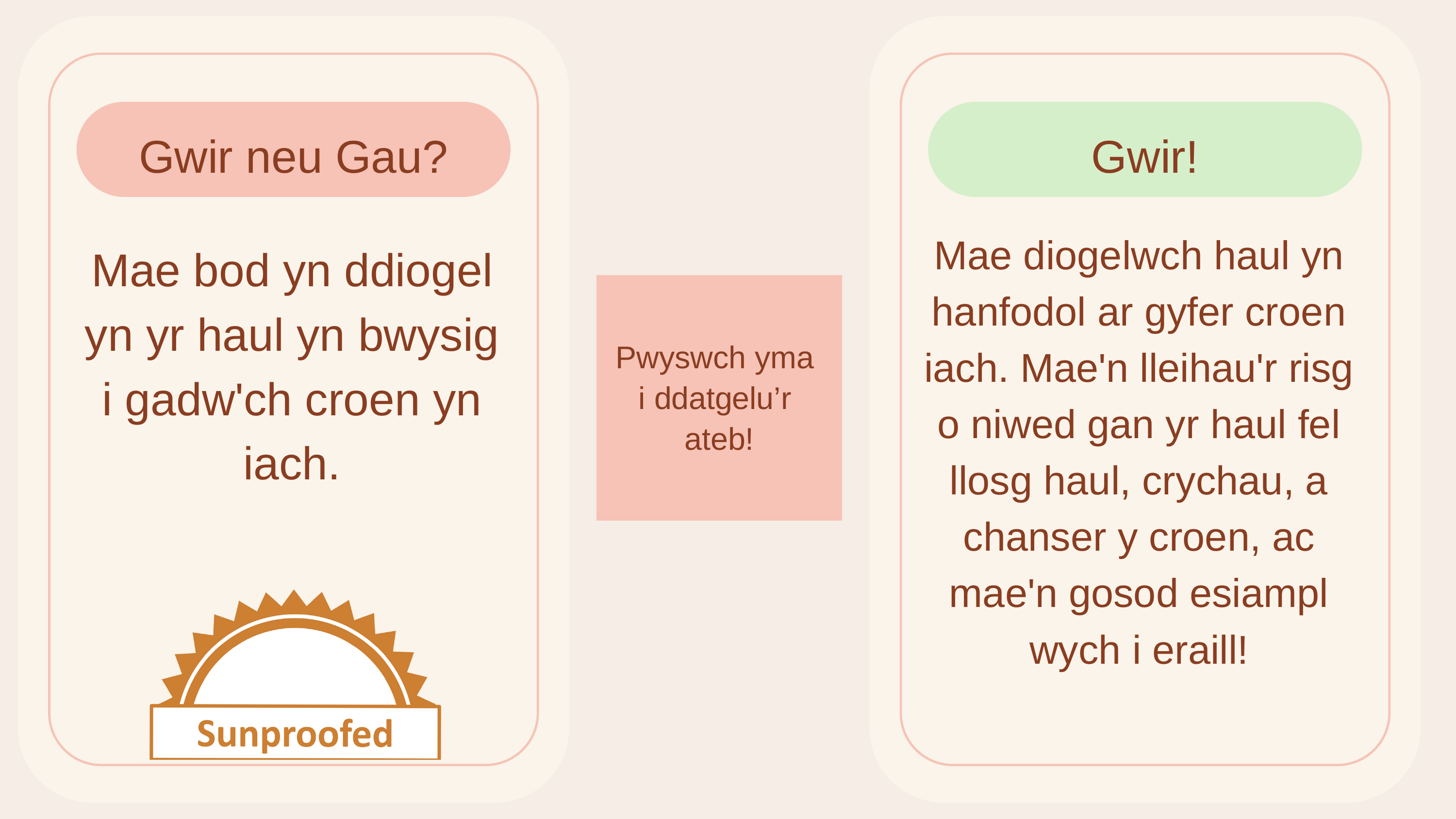

Gwir neu Gau?
Mae bod yn ddiogel yn yr haul yn bwysig i gadw'ch croen yn iach.

Gwir!
Mae diogelwch haul yn hanfodol ar gyfer croen iach. Mae'n lleihau'r risg o niwed gan yr haul fel llosg haul, crychau, a chanser y croen, ac mae'n gosod esiampl wych i eraill!

Pwyswch yma
i ddatgelu’r
ateb!